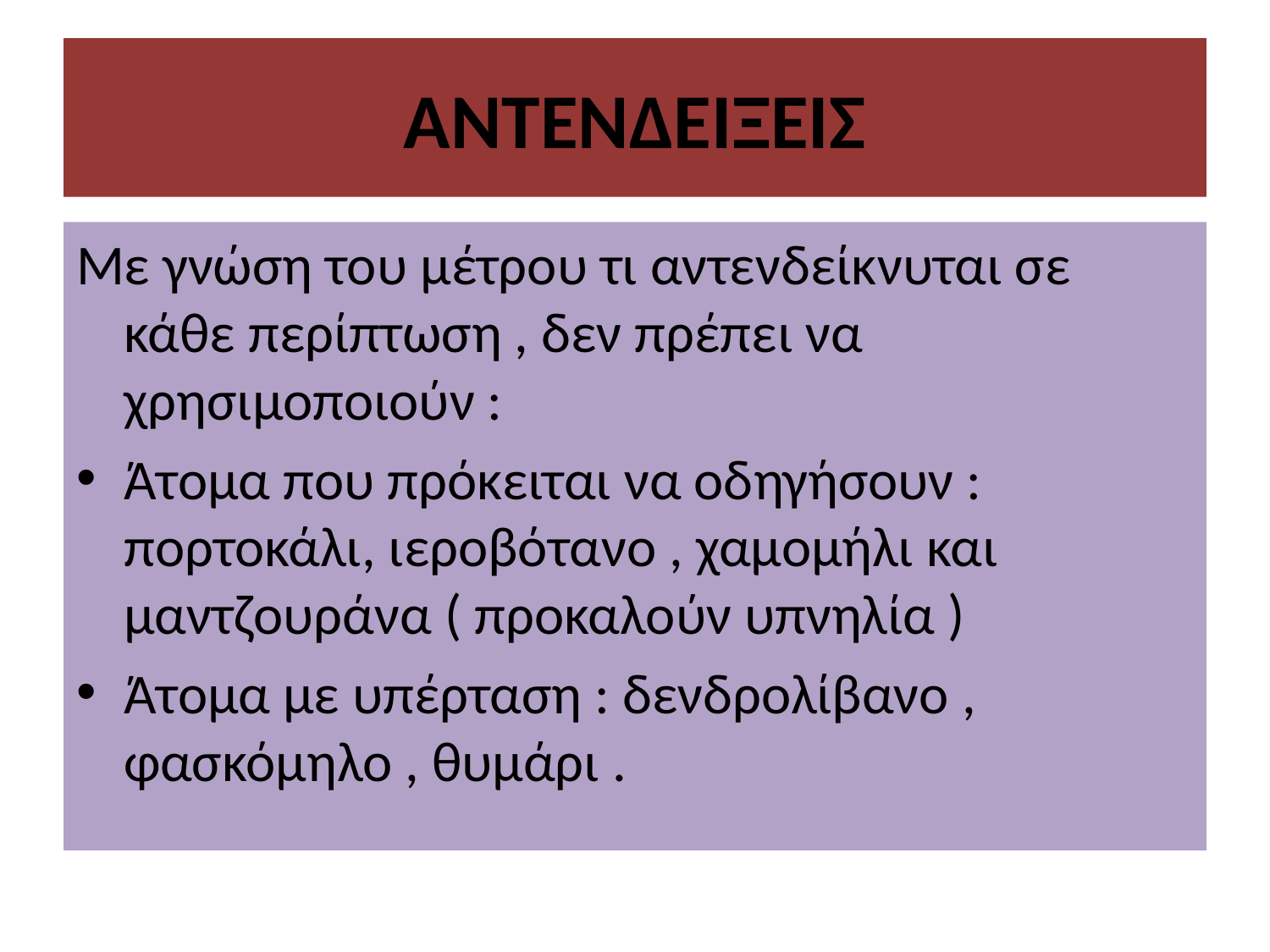

# ΑΝΤΕΝΔΕΙΞΕΙΣ
Με γνώση του μέτρου τι αντενδείκνυται σε κάθε περίπτωση , δεν πρέπει να χρησιμοποιούν :
Άτομα που πρόκειται να οδηγήσουν : πορτοκάλι, ιεροβότανο , χαμομήλι και μαντζουράνα ( προκαλούν υπνηλία )
Άτομα με υπέρταση : δενδρολίβανο , φασκόμηλο , θυμάρι .